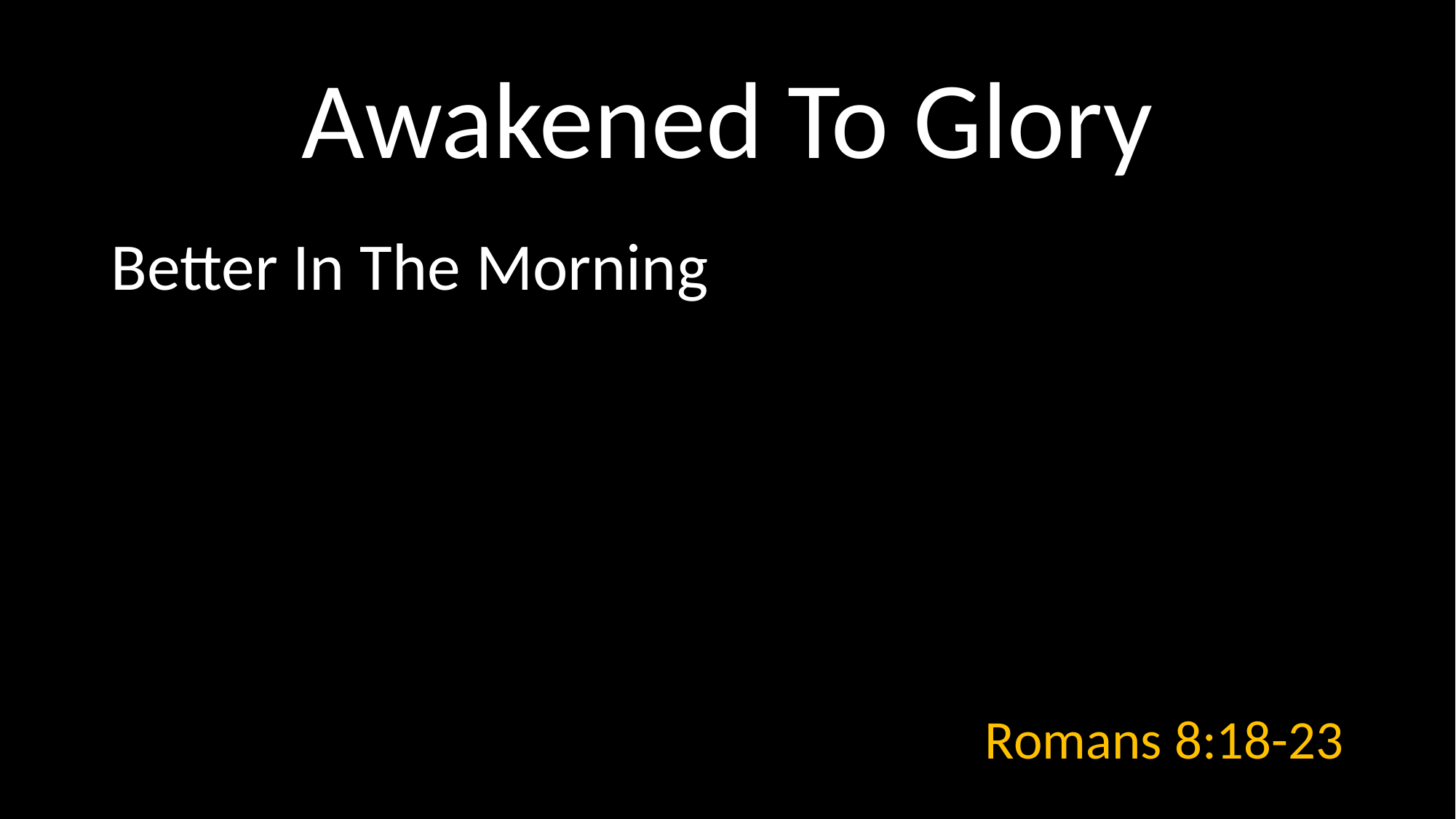

# Awakened To Glory
Better In The Morning
Romans 8:18-23